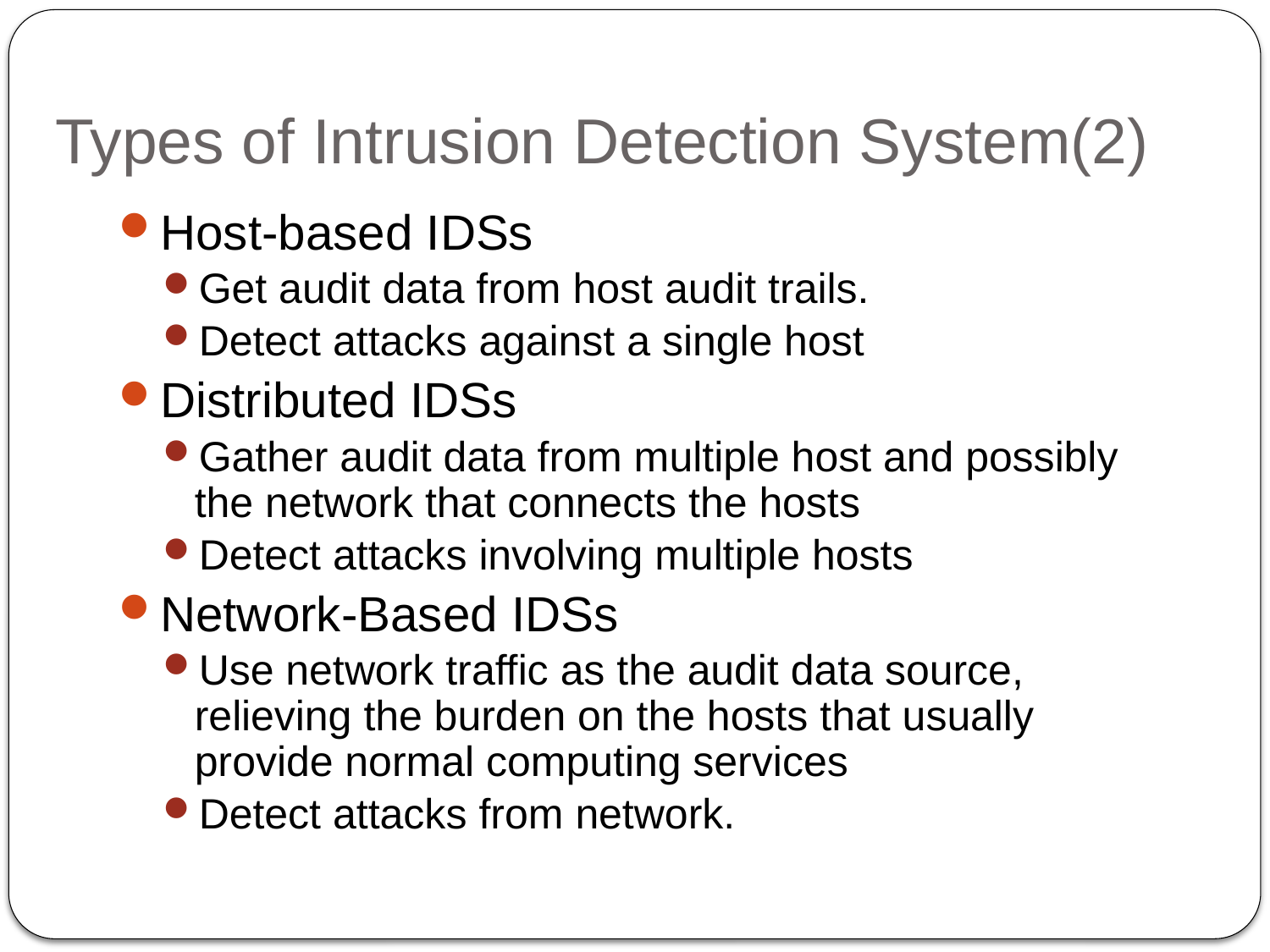

# Types of Intrusion Detection System(2)
Host-based IDSs
Get audit data from host audit trails.
Detect attacks against a single host
Distributed IDSs
Gather audit data from multiple host and possibly the network that connects the hosts
Detect attacks involving multiple hosts
Network-Based IDSs
Use network traffic as the audit data source, relieving the burden on the hosts that usually provide normal computing services
Detect attacks from network.